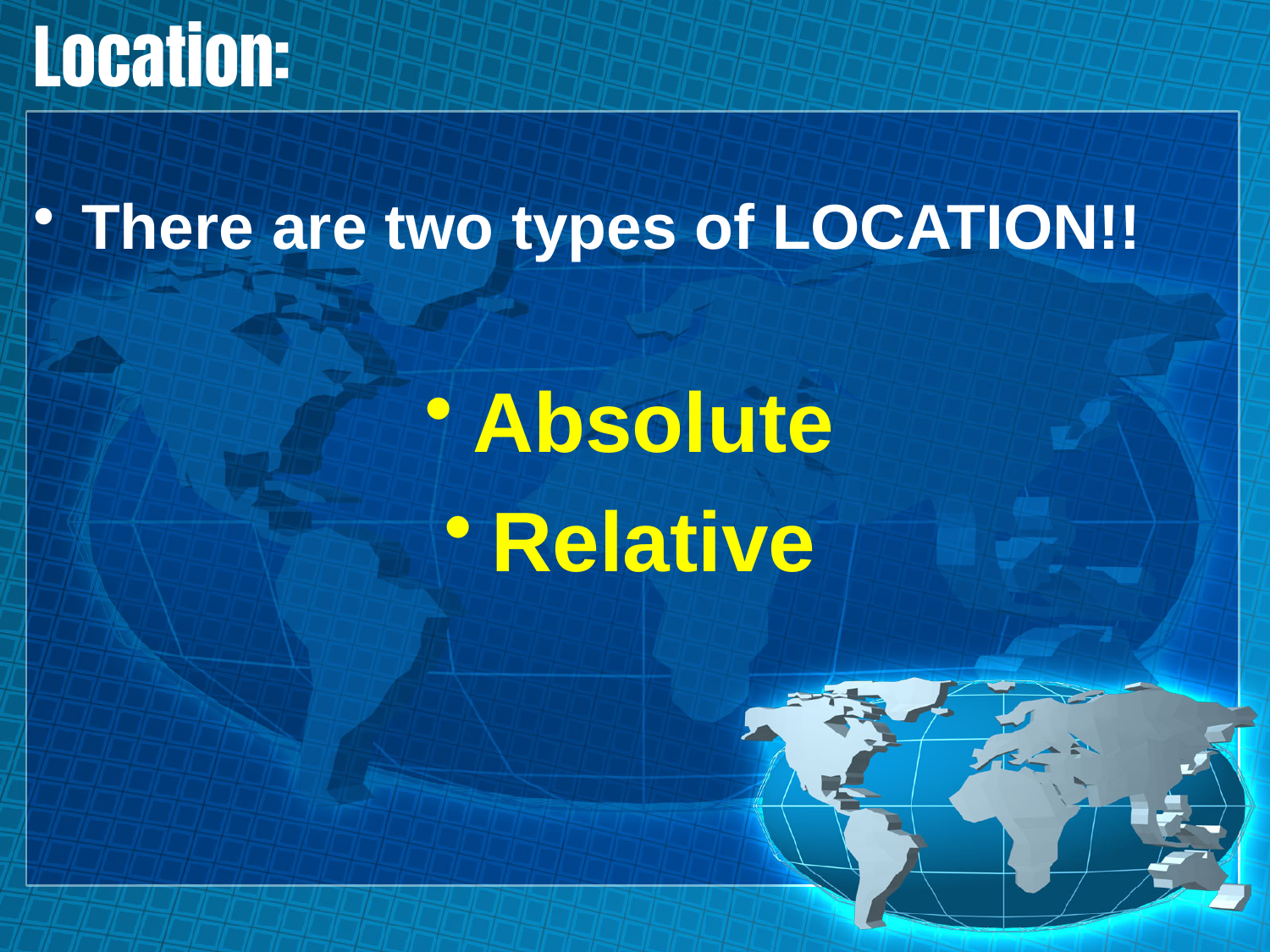

# Location:
There are two types of LOCATION!!

Absolute
Relative